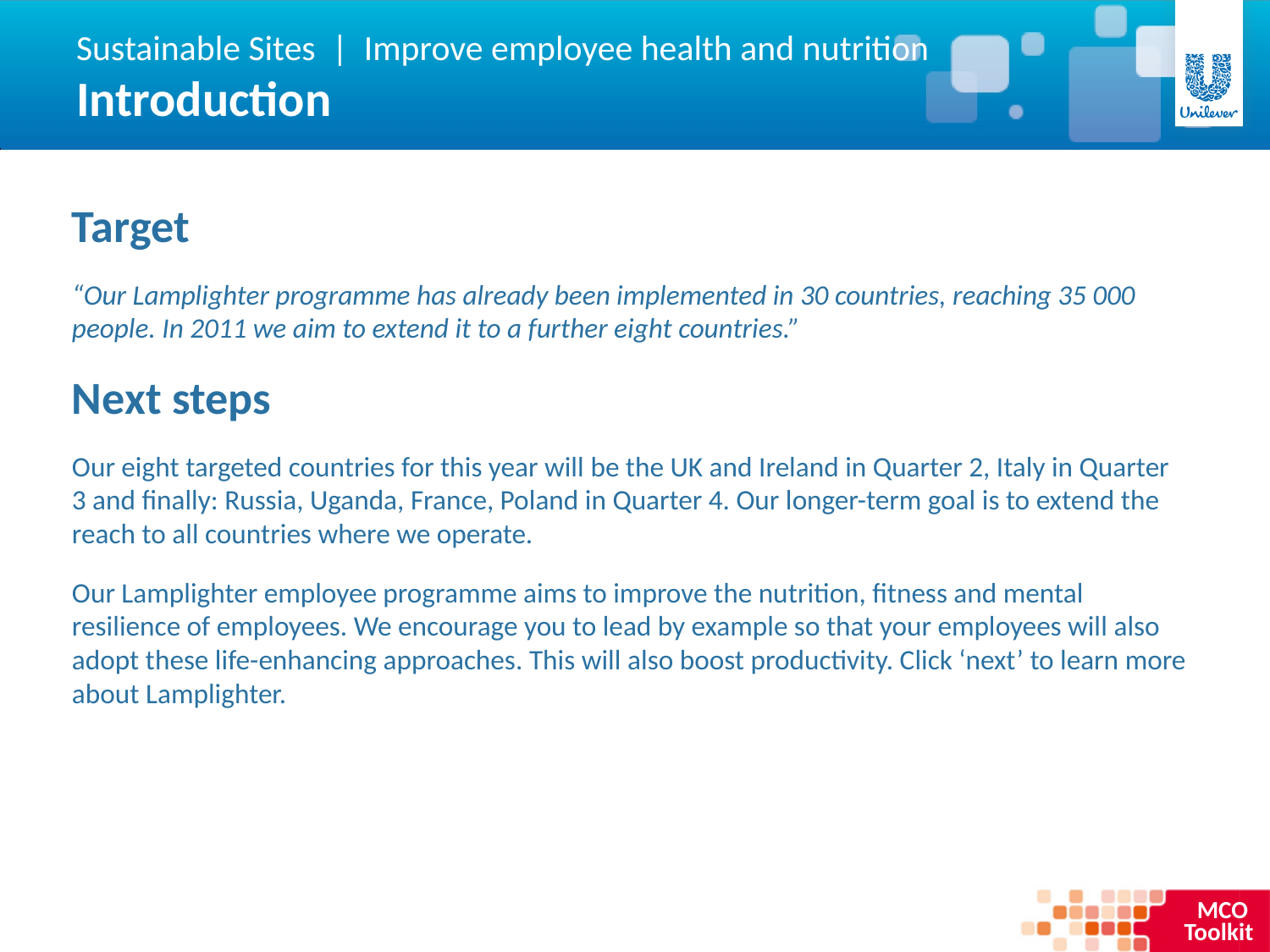

Sustainable Sites  |  Improve employee health and nutrition
Introduction
Target
“Our Lamplighter programme has already been implemented in 30 countries, reaching 35 000 people. In 2011 we aim to extend it to a further eight countries.”
Next steps
Our eight targeted countries for this year will be the UK and Ireland in Quarter 2, Italy in Quarter 3 and finally: Russia, Uganda, France, Poland in Quarter 4. Our longer-term goal is to extend the reach to all countries where we operate.
Our Lamplighter employee programme aims to improve the nutrition, fitness and mental resilience of employees. We encourage you to lead by example so that your employees will also adopt these life-enhancing approaches. This will also boost productivity. Click ‘next’ to learn more about Lamplighter.